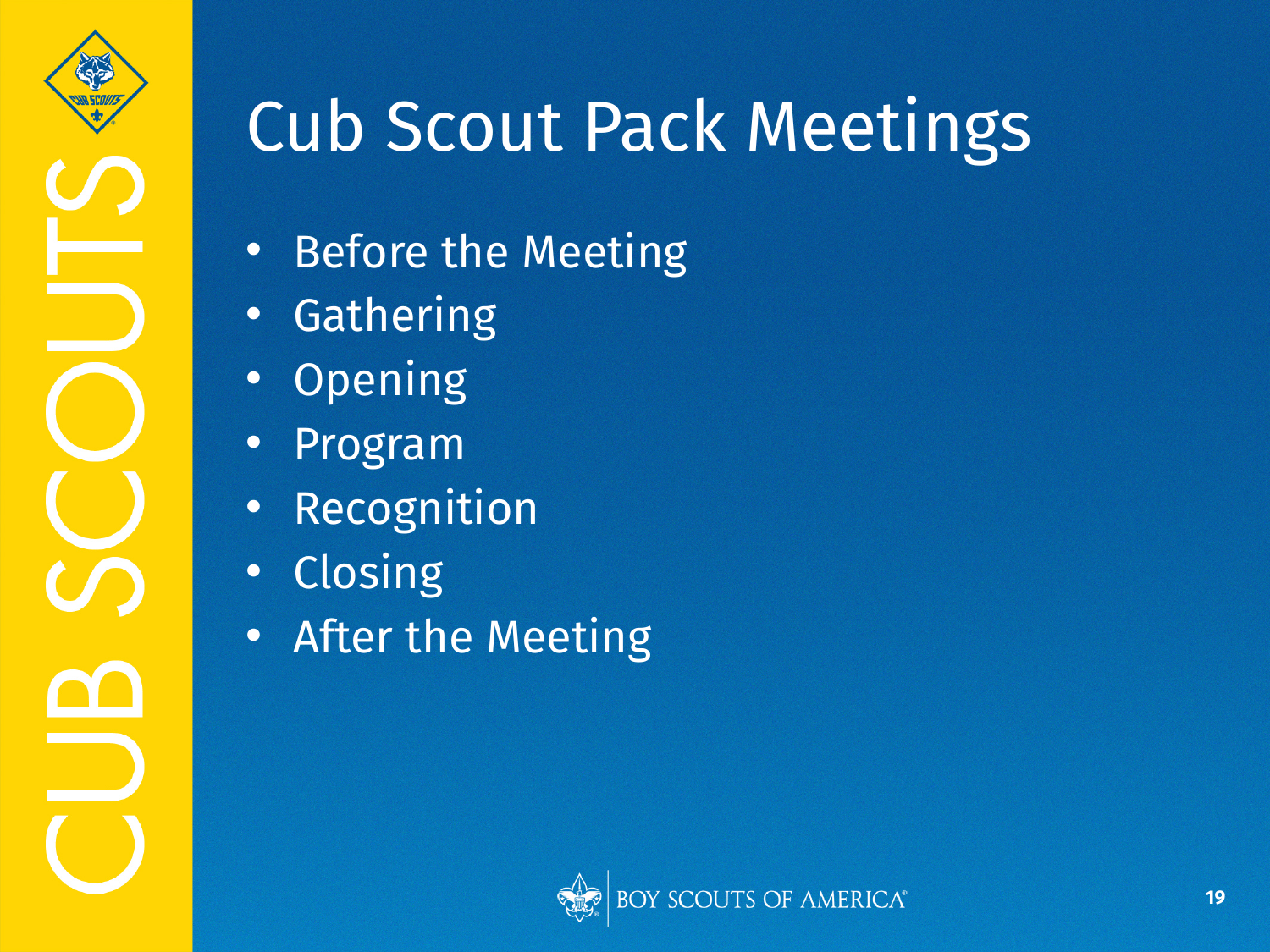

# Cub Scout Pack Meetings
Before the Meeting
Gathering
Opening
Program
Recognition
Closing
After the Meeting